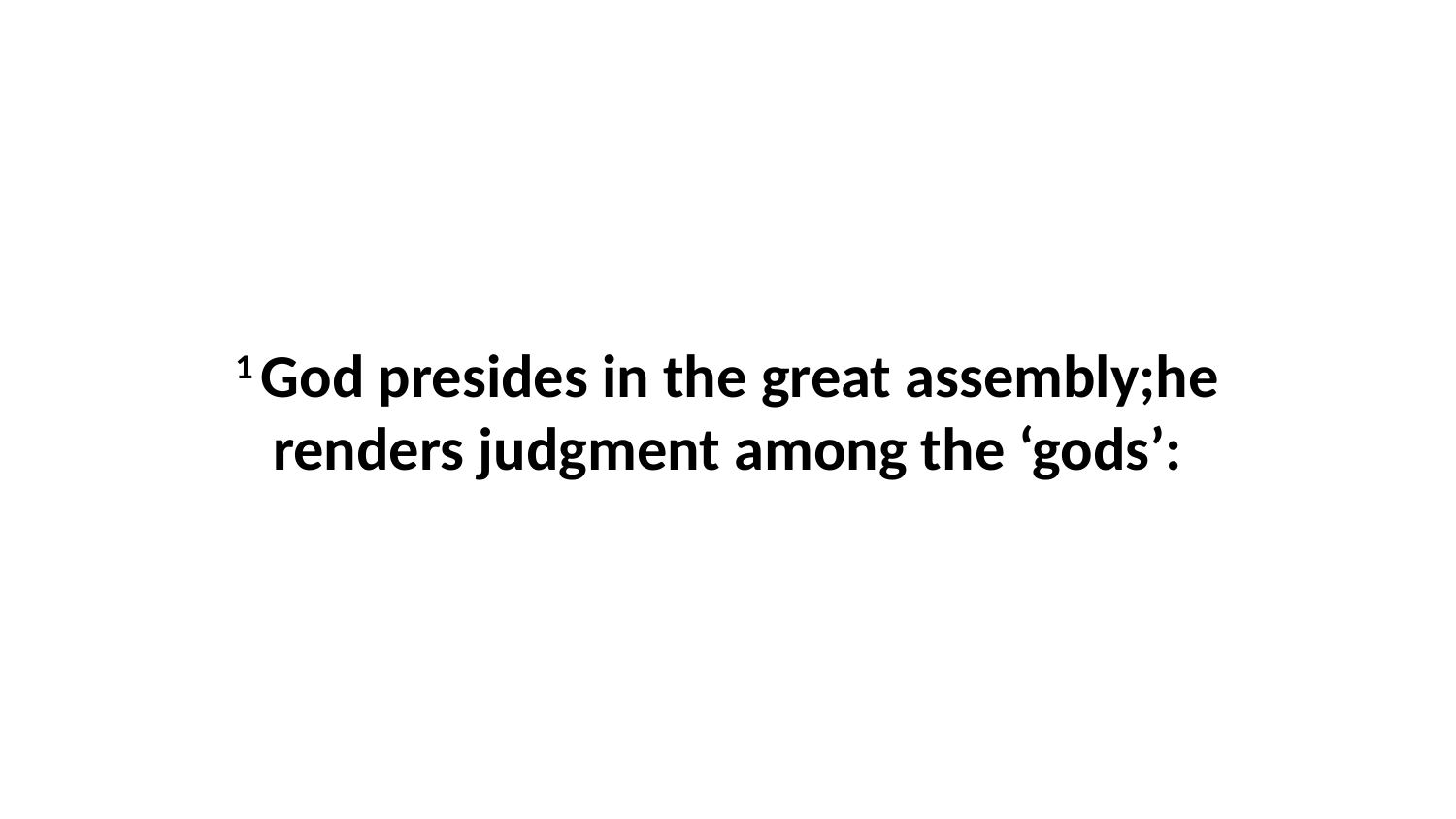

1 God presides in the great assembly;he renders judgment among the ‘gods’: